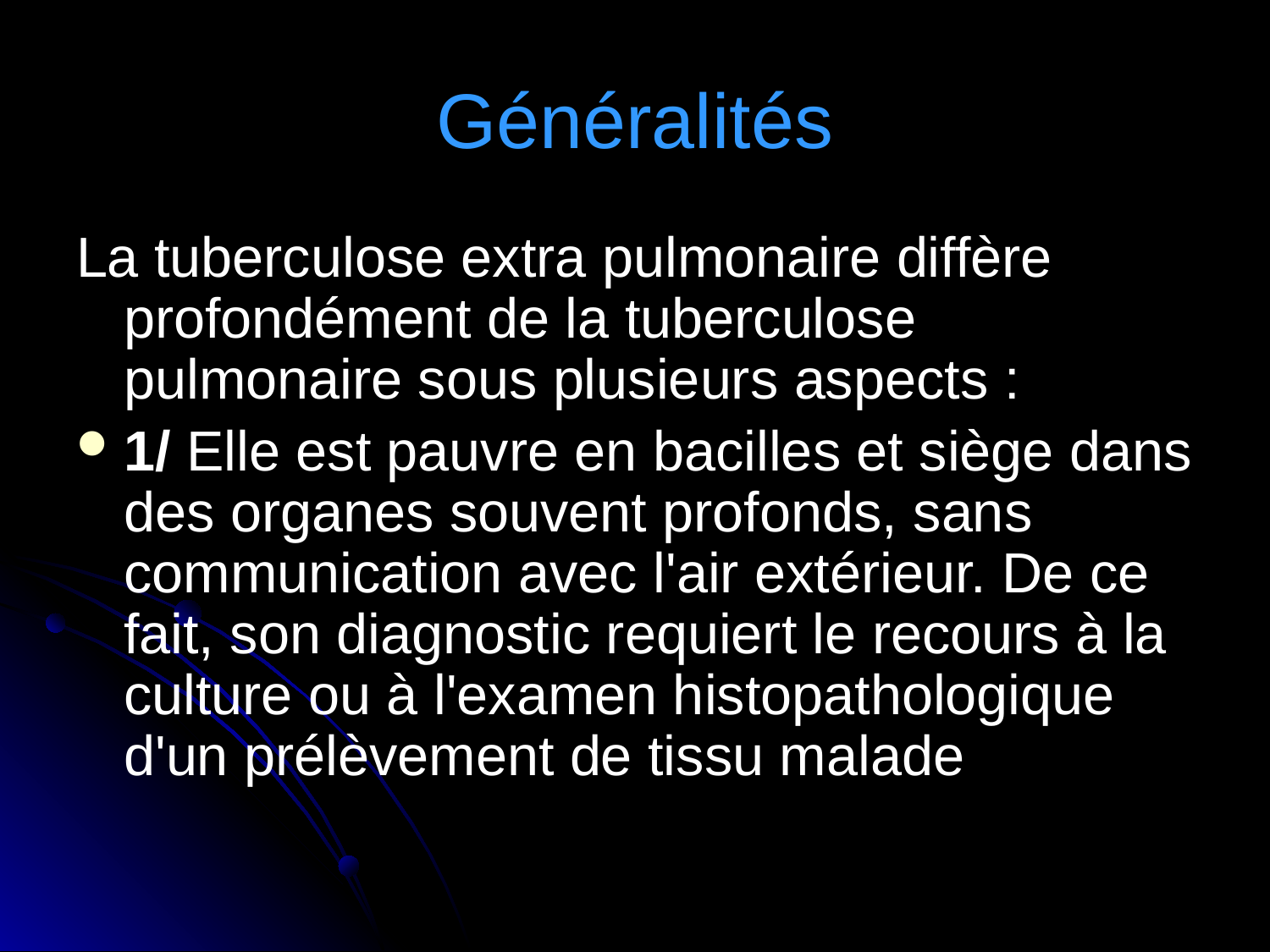

# Généralités
La tuberculose extra pulmonaire diffère profondément de la tuberculose pulmonaire sous plusieurs aspects :
1/ Elle est pauvre en bacilles et siège dans des organes souvent profonds, sans communication avec l'air extérieur. De ce fait, son diagnostic requiert le recours à la culture ou à l'examen histopathologique d'un prélèvement de tissu malade